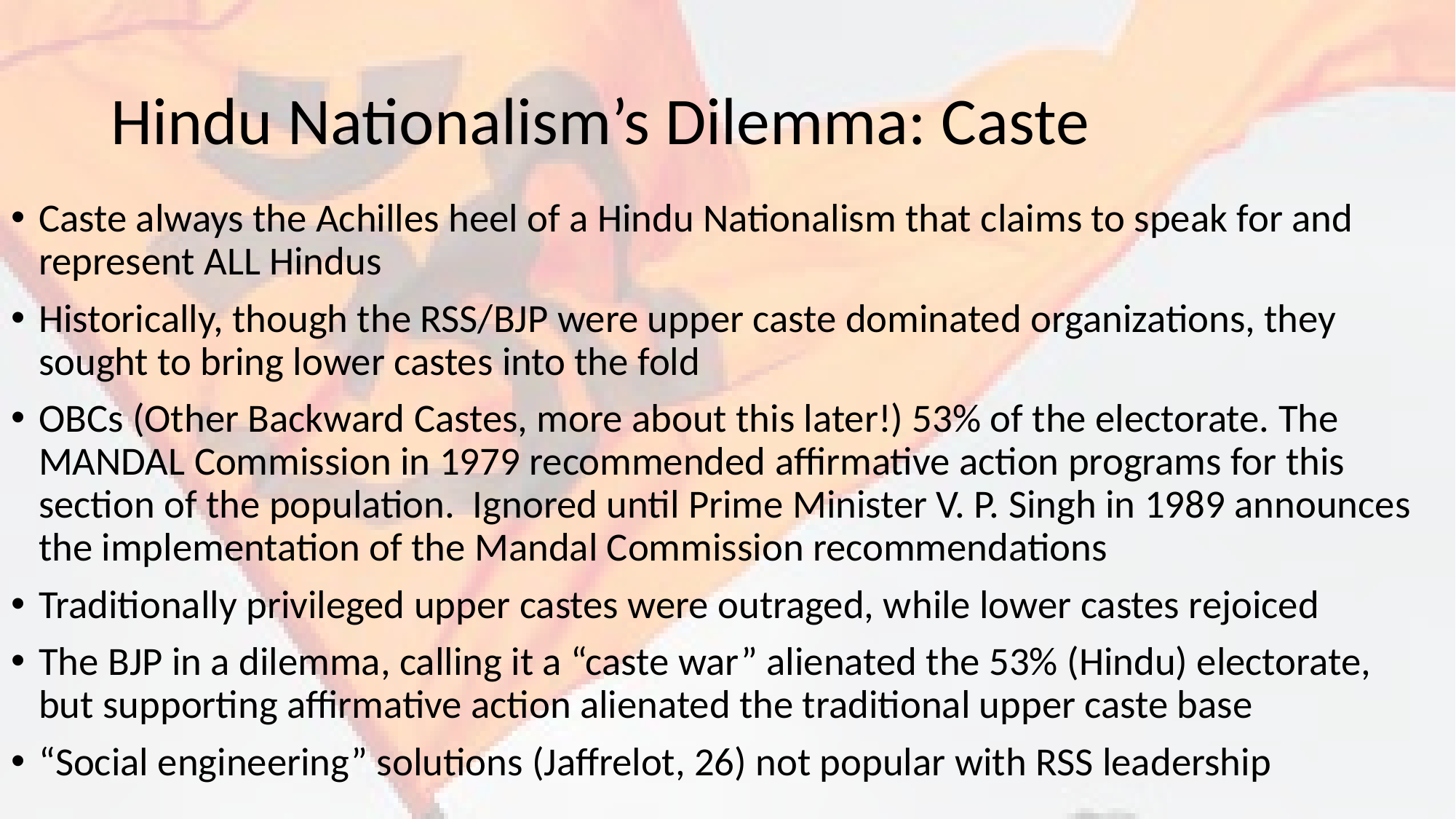

# Hindu Nationalism’s Dilemma: Caste
Caste always the Achilles heel of a Hindu Nationalism that claims to speak for and represent ALL Hindus
Historically, though the RSS/BJP were upper caste dominated organizations, they sought to bring lower castes into the fold
OBCs (Other Backward Castes, more about this later!) 53% of the electorate. The MANDAL Commission in 1979 recommended affirmative action programs for this section of the population.  Ignored until Prime Minister V. P. Singh in 1989 announces the implementation of the Mandal Commission recommendations
Traditionally privileged upper castes were outraged, while lower castes rejoiced
The BJP in a dilemma, calling it a “caste war” alienated the 53% (Hindu) electorate, but supporting affirmative action alienated the traditional upper caste base
“Social engineering” solutions (Jaffrelot, 26) not popular with RSS leadership